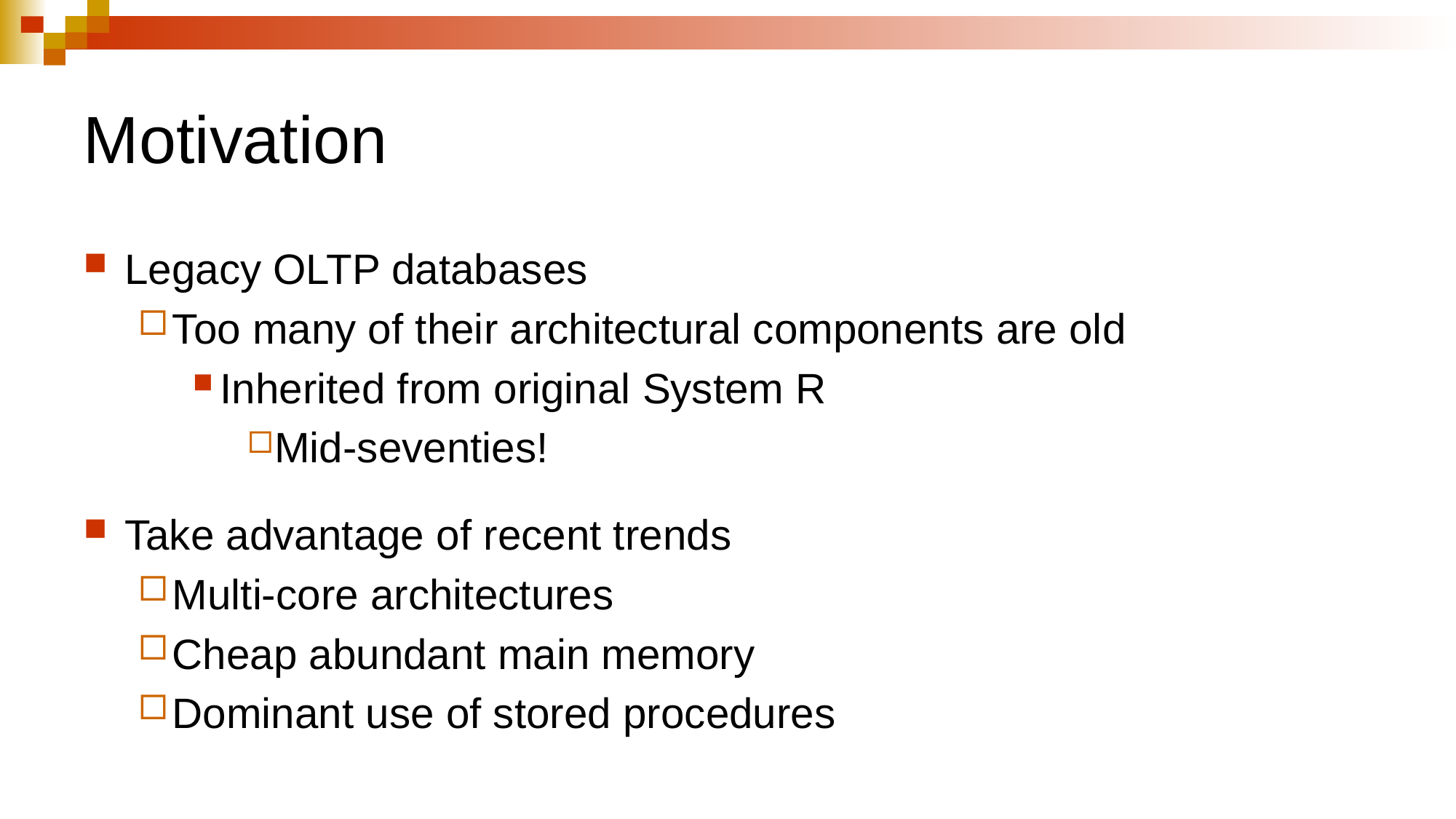

# Motivation
Legacy OLTP databases
Too many of their architectural components are old
Inherited from original System R
Mid-seventies!
Take advantage of recent trends
Multi-core architectures
Cheap abundant main memory
Dominant use of stored procedures